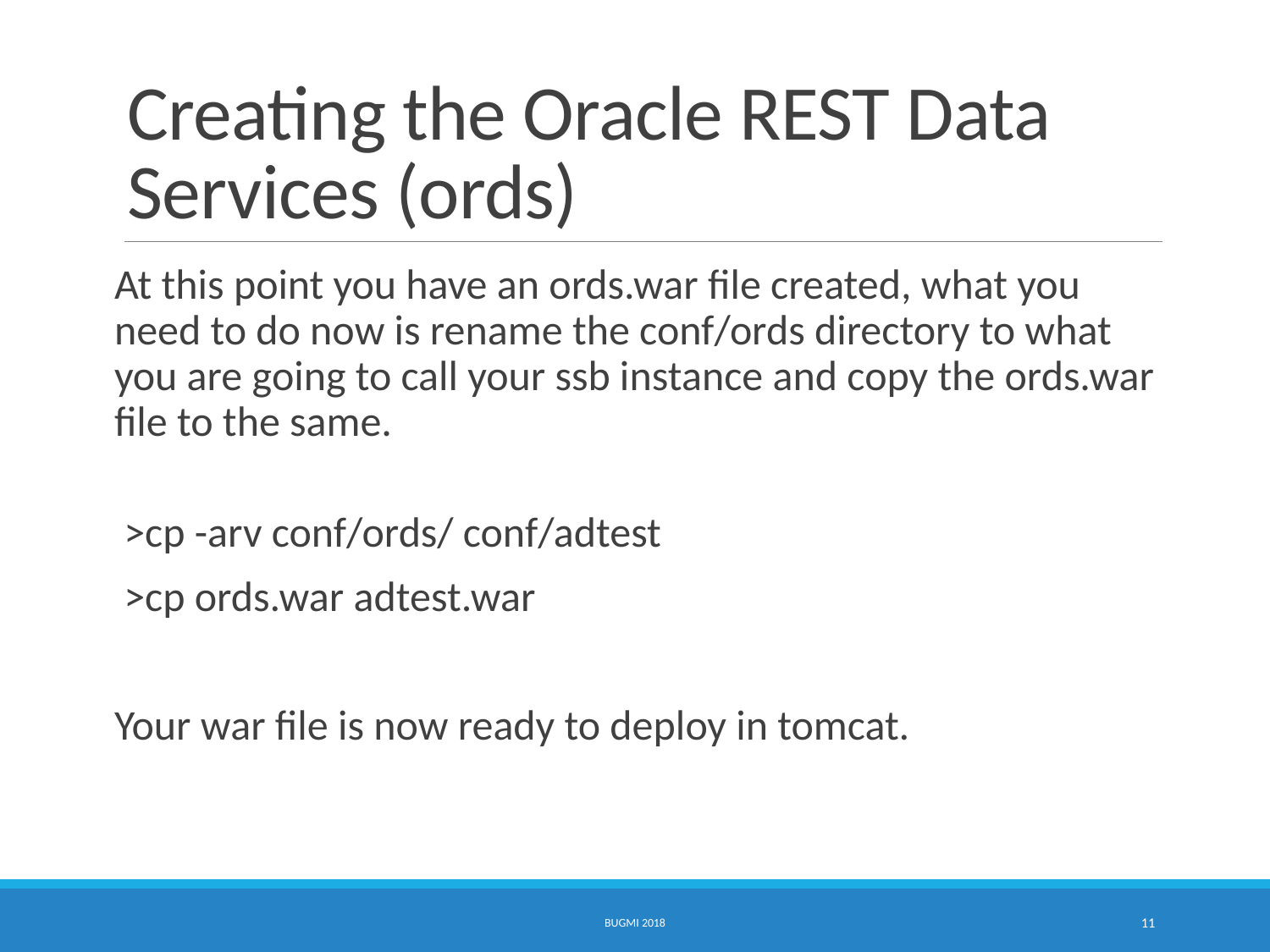

# Creating the Oracle REST Data Services (ords)
At this point you have an ords.war file created, what you need to do now is rename the conf/ords directory to what you are going to call your ssb instance and copy the ords.war file to the same.

>cp -arv conf/ords/ conf/adtest
>cp ords.war adtest.war

Your war file is now ready to deploy in tomcat.
BUGMI 2018
11